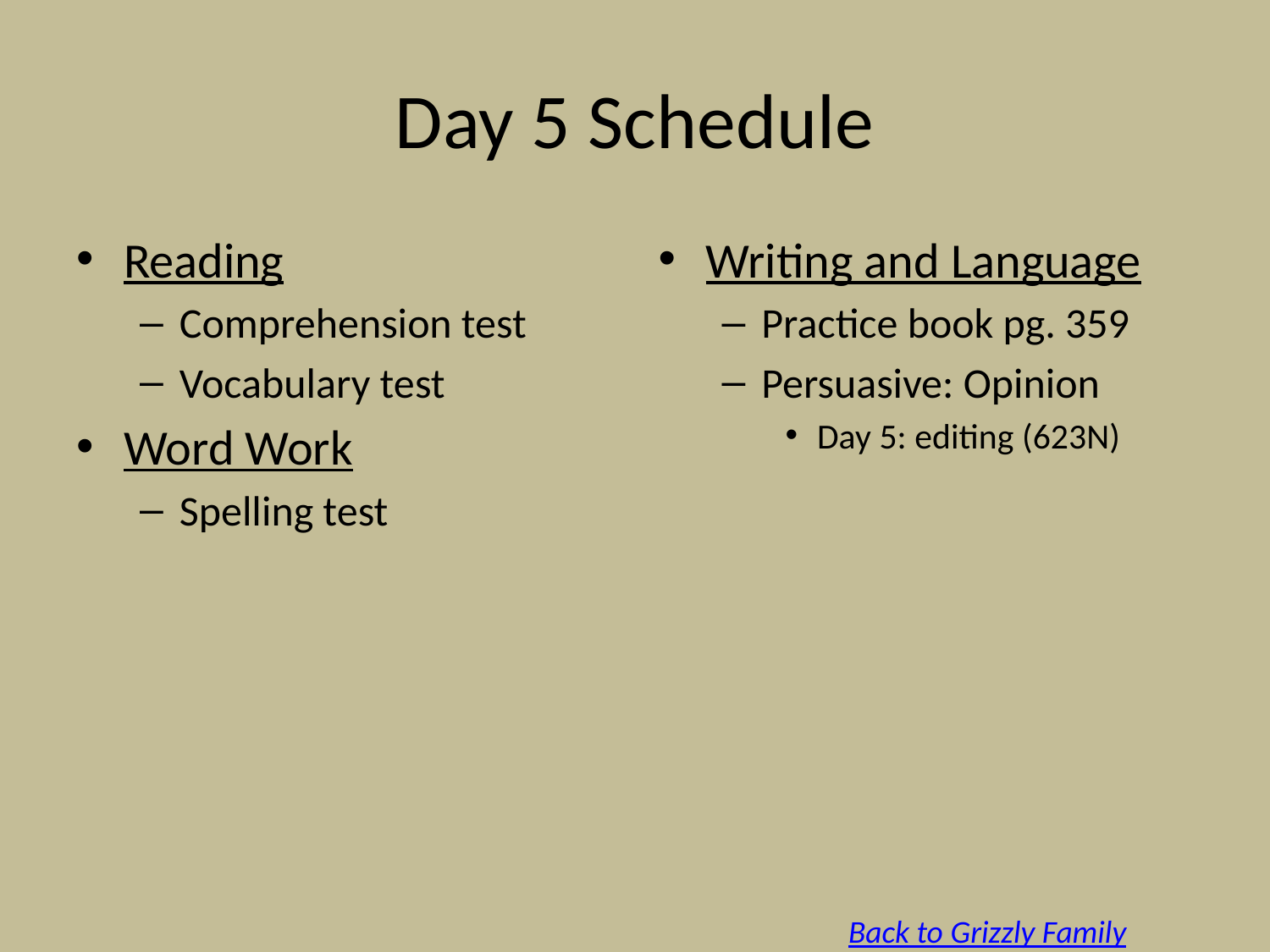

# Day 5 Schedule
Reading
Comprehension test
Vocabulary test
Word Work
Spelling test
Writing and Language
Practice book pg. 359
Persuasive: Opinion
Day 5: editing (623N)
Back to Grizzly Family